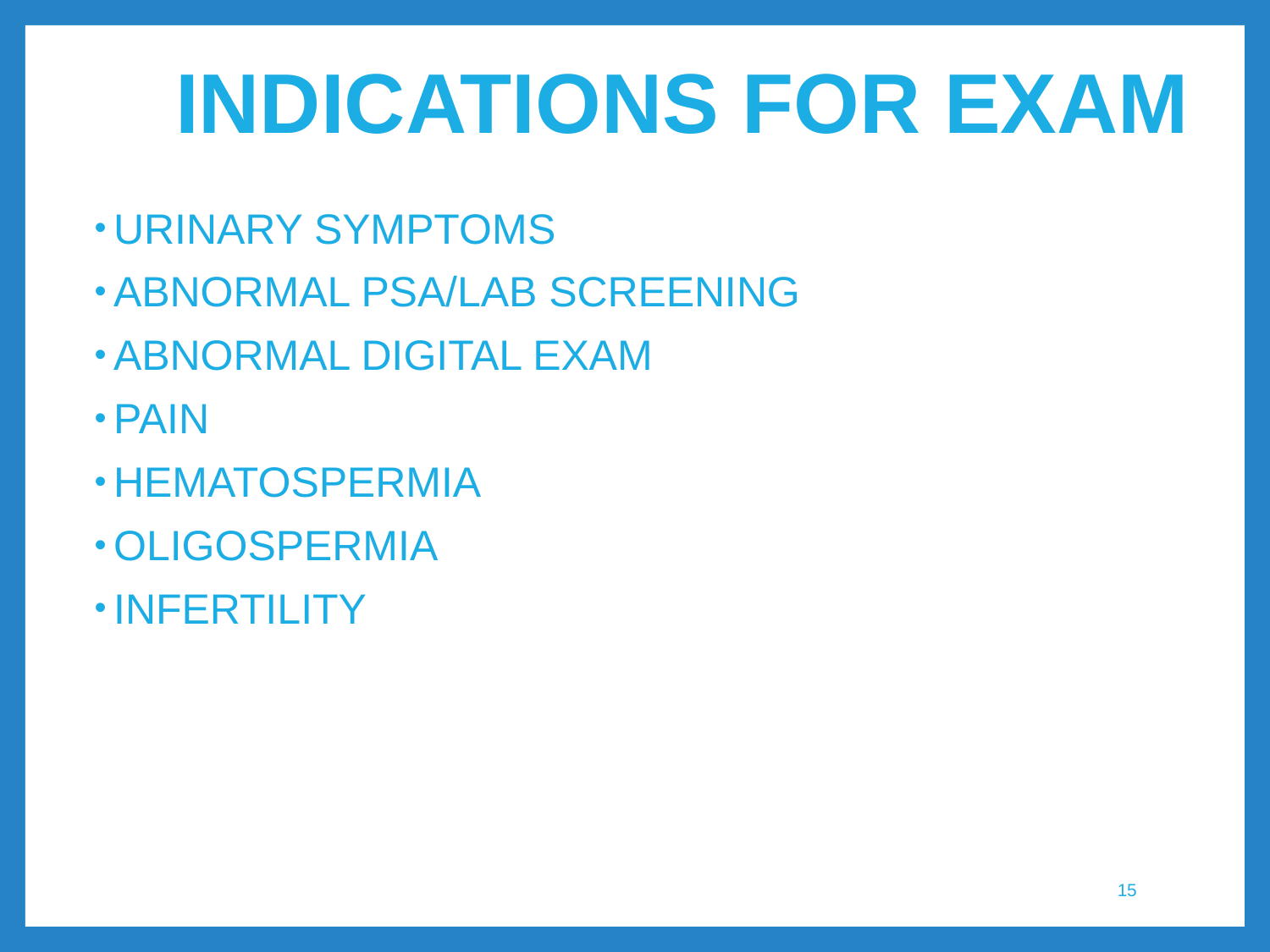

# INDICATIONS FOR EXAM
URINARY SYMPTOMS
ABNORMAL PSA/LAB SCREENING
ABNORMAL DIGITAL EXAM
PAIN
HEMATOSPERMIA
OLIGOSPERMIA
INFERTILITY
15